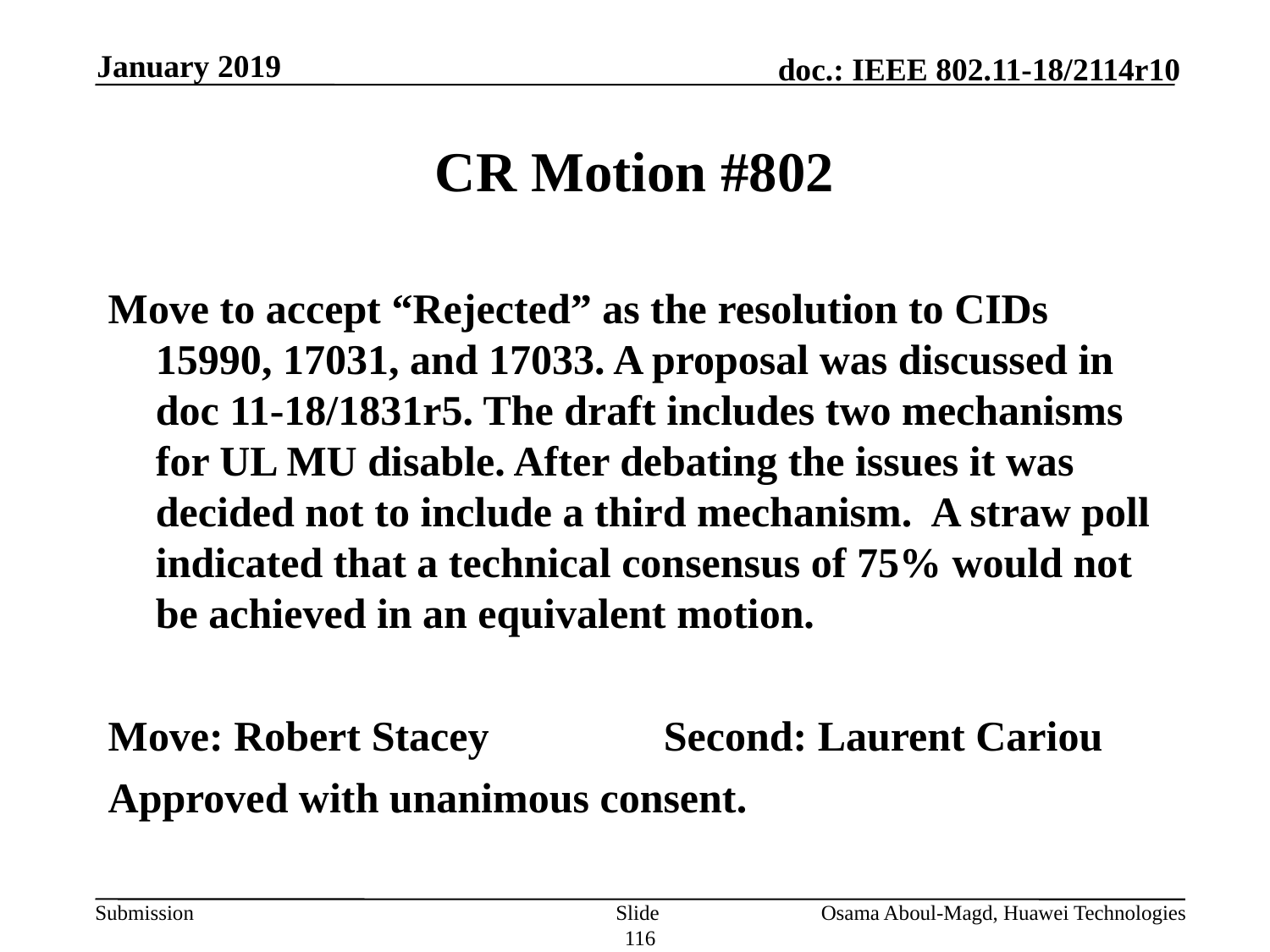

January 2019
# CR Motion #802
Move to accept “Rejected” as the resolution to CIDs 15990, 17031, and 17033. A proposal was discussed in doc 11-18/1831r5. The draft includes two mechanisms for UL MU disable. After debating the issues it was decided not to include a third mechanism.  A straw poll indicated that a technical consensus of 75% would not be achieved in an equivalent motion.

Move: Robert Stacey		Second: Laurent Cariou
Approved with unanimous consent.

Slide 116
Osama Aboul-Magd, Huawei Technologies